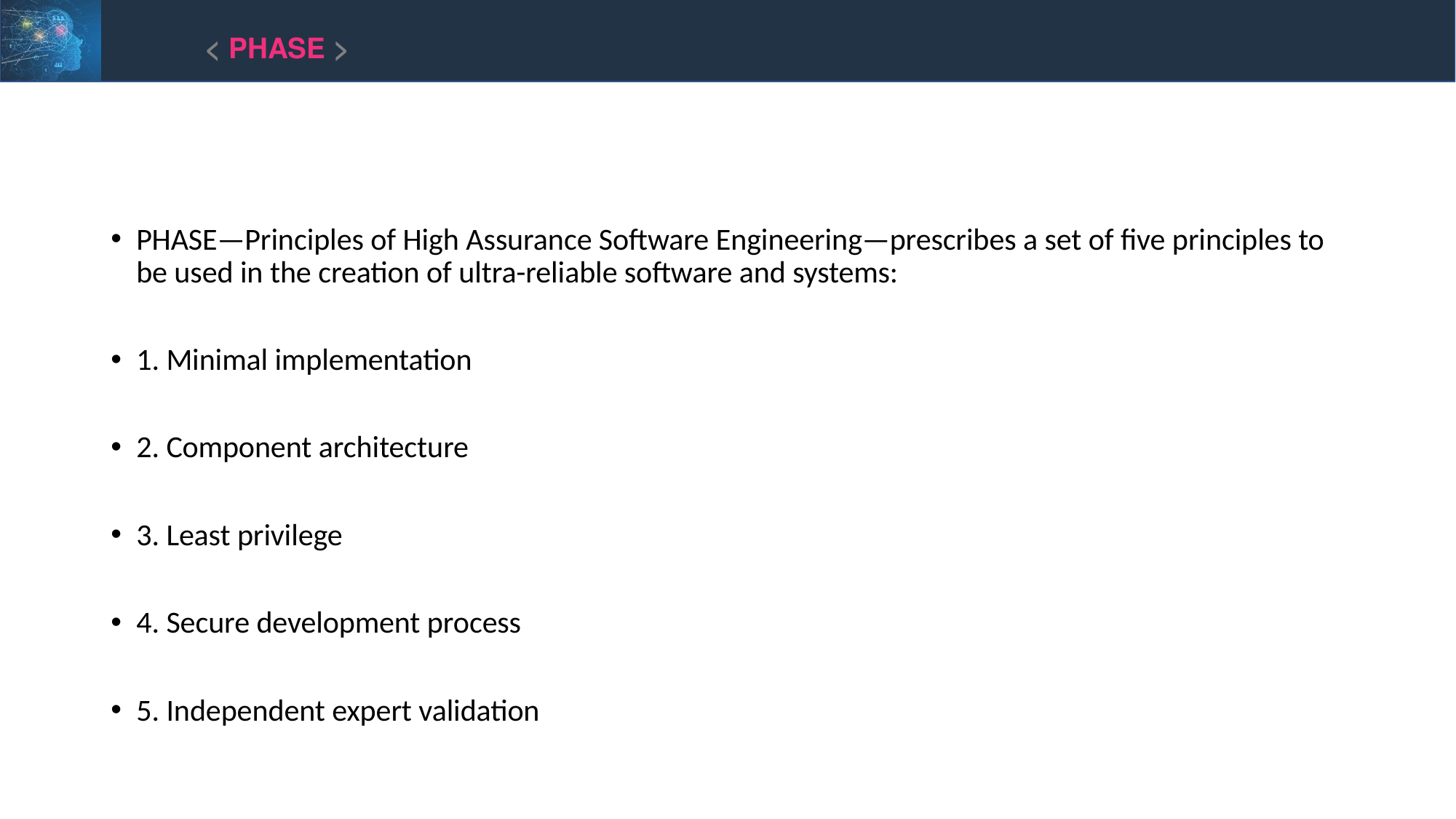

< PHASE >
PHASE—Principles of High Assurance Software Engineering—prescribes a set of five principles to be used in the creation of ultra-reliable software and systems:

1. Minimal implementation

2. Component architecture

3. Least privilege

4. Secure development process

5. Independent expert validation